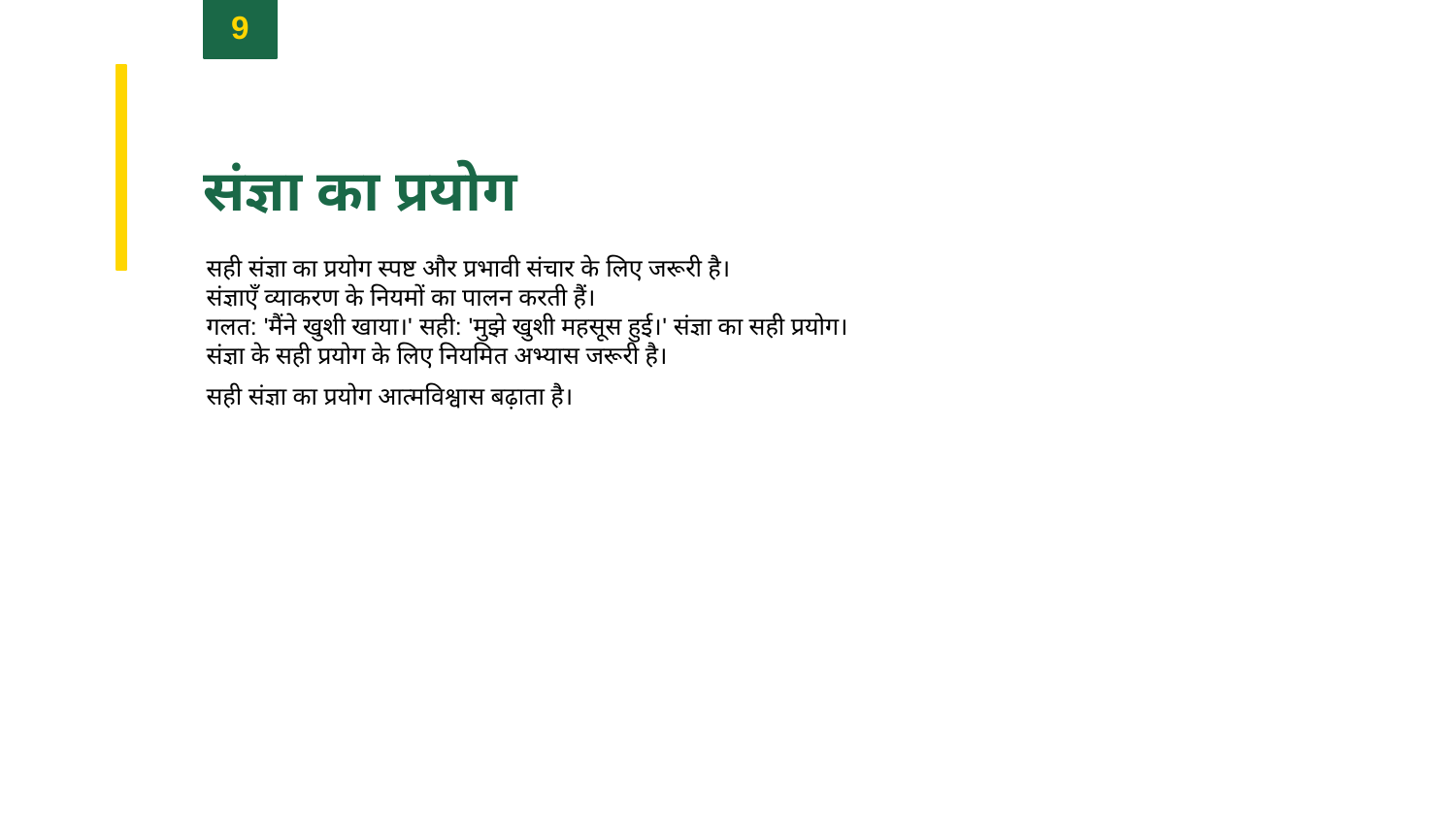

9

संज्ञा का प्रयोग
सही संज्ञा का प्रयोग स्पष्ट और प्रभावी संचार के लिए जरूरी है।
संज्ञाएँ व्याकरण के नियमों का पालन करती हैं।
गलत: 'मैंने खुशी खाया।' सही: 'मुझे खुशी महसूस हुई।' संज्ञा का सही प्रयोग।
संज्ञा के सही प्रयोग के लिए नियमित अभ्यास जरूरी है।
सही संज्ञा का प्रयोग आत्मविश्वास बढ़ाता है।